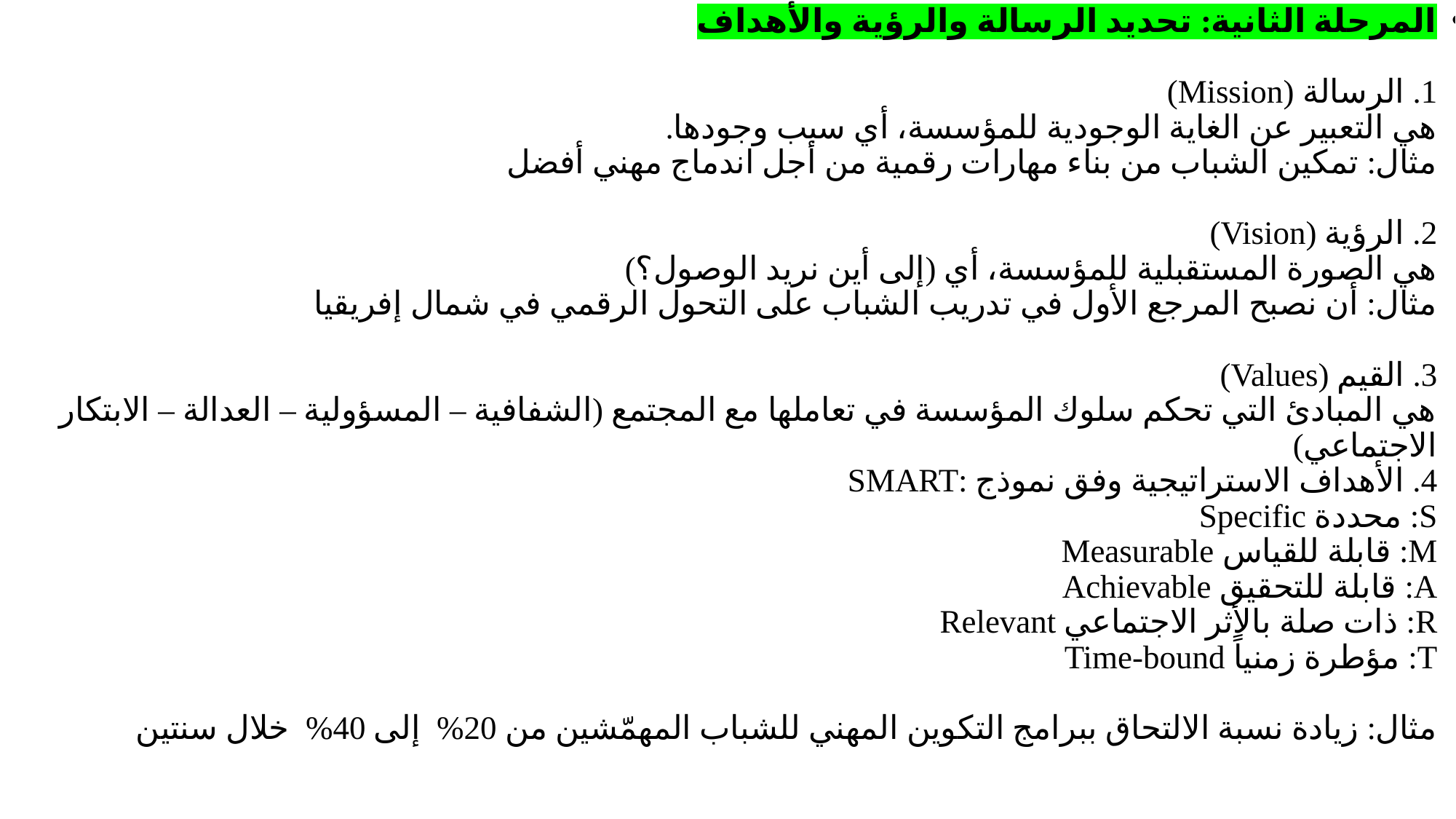

المرحلة الثانية: تحديد الرسالة والرؤية والأهداف
1. الرسالة (Mission)
هي التعبير عن الغاية الوجودية للمؤسسة، أي سبب وجودها.
مثال: تمكين الشباب من بناء مهارات رقمية من أجل اندماج مهني أفضل
2. الرؤية (Vision)
هي الصورة المستقبلية للمؤسسة، أي (إلى أين نريد الوصول؟)
مثال: أن نصبح المرجع الأول في تدريب الشباب على التحول الرقمي في شمال إفريقيا
3. القيم (Values)
هي المبادئ التي تحكم سلوك المؤسسة في تعاملها مع المجتمع (الشفافية – المسؤولية – العدالة – الابتكار الاجتماعي)
4. الأهداف الاستراتيجية وفق نموذج SMART:
S: محددة Specific
M: قابلة للقياس Measurable
A: قابلة للتحقيق Achievable
R: ذات صلة بالأثر الاجتماعي Relevant
T: مؤطرة زمنياً Time-bound
مثال: زيادة نسبة الالتحاق ببرامج التكوين المهني للشباب المهمّشين من 20%  إلى 40%  خلال سنتين